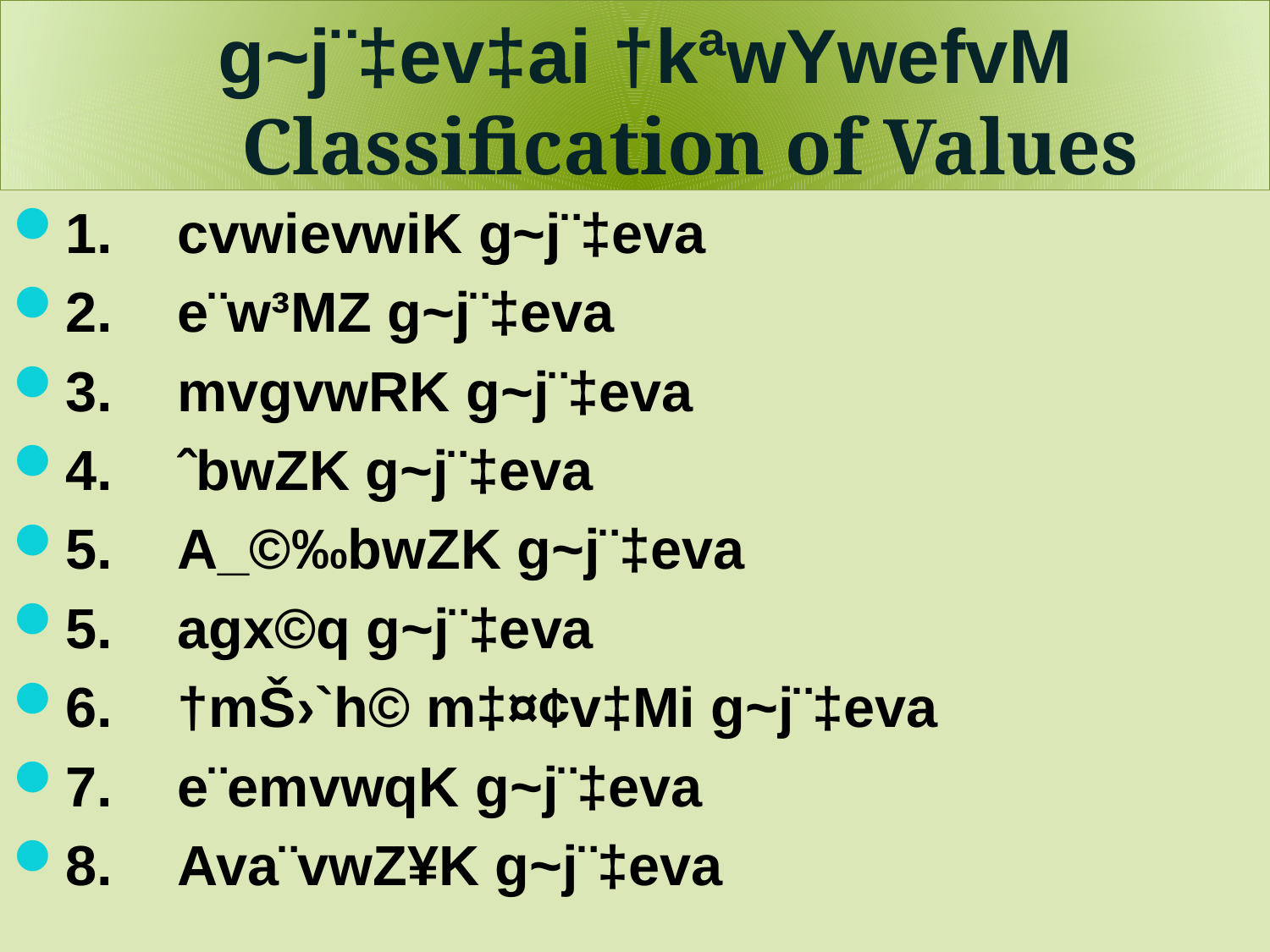

# g~j¨‡ev‡ai †kªwYwefvM Classification of Values
1. 	cvwievwiK g~j¨‡eva
2.	e¨w³MZ g~j¨‡eva
3.	mvgvwRK g~j¨‡eva
4.	ˆbwZK g~j¨‡eva
5.	A_©‰bwZK g~j¨‡eva
5.	agx©q g~j¨‡eva
6.	†mŠ›`h© m‡¤¢v‡Mi g~j¨‡eva
7.	e¨emvwqK g~j¨‡eva
8.	Ava¨vwZ¥K g~j¨‡eva